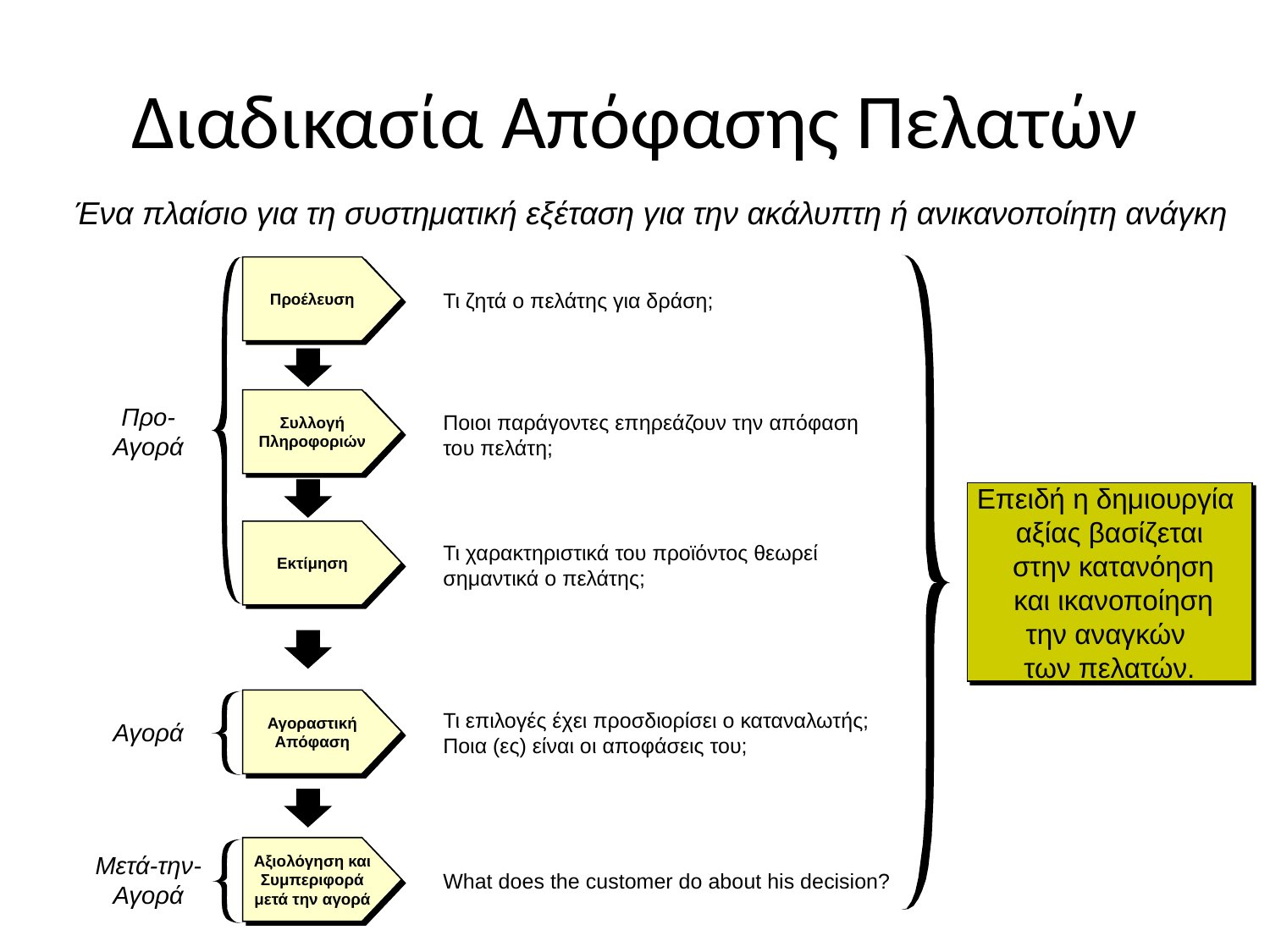

# Διαδικασία Απόφασης Πελατών
Ένα πλαίσιο για τη συστηματική εξέταση για την ακάλυπτη ή ανικανοποίητη ανάγκη

Προέλευση

Τι ζητά ο πελάτης για δράση;

Συλλογή Πληροφοριών
Προ-Αγορά
Ποιοι παράγοντες επηρεάζουν την απόφαση
του πελάτη;

Επειδή η δημιουργία
αξίας βασίζεται
 στην κατανόηση
 και ικανοποίηση
την αναγκών
των πελατών.
Εκτίμηση
Τι χαρακτηριστικά του προϊόντος θεωρεί
σημαντικά ο πελάτης;

Αγοραστική Απόφαση

Τι επιλογές έχει προσδιορίσει ο καταναλωτής;
Ποια (ες) είναι οι αποφάσεις του;
Αγορά

Αξιολόγηση και Συμπεριφορά μετά την αγορά

Μετά-την-Αγορά
What does the customer do about his decision?